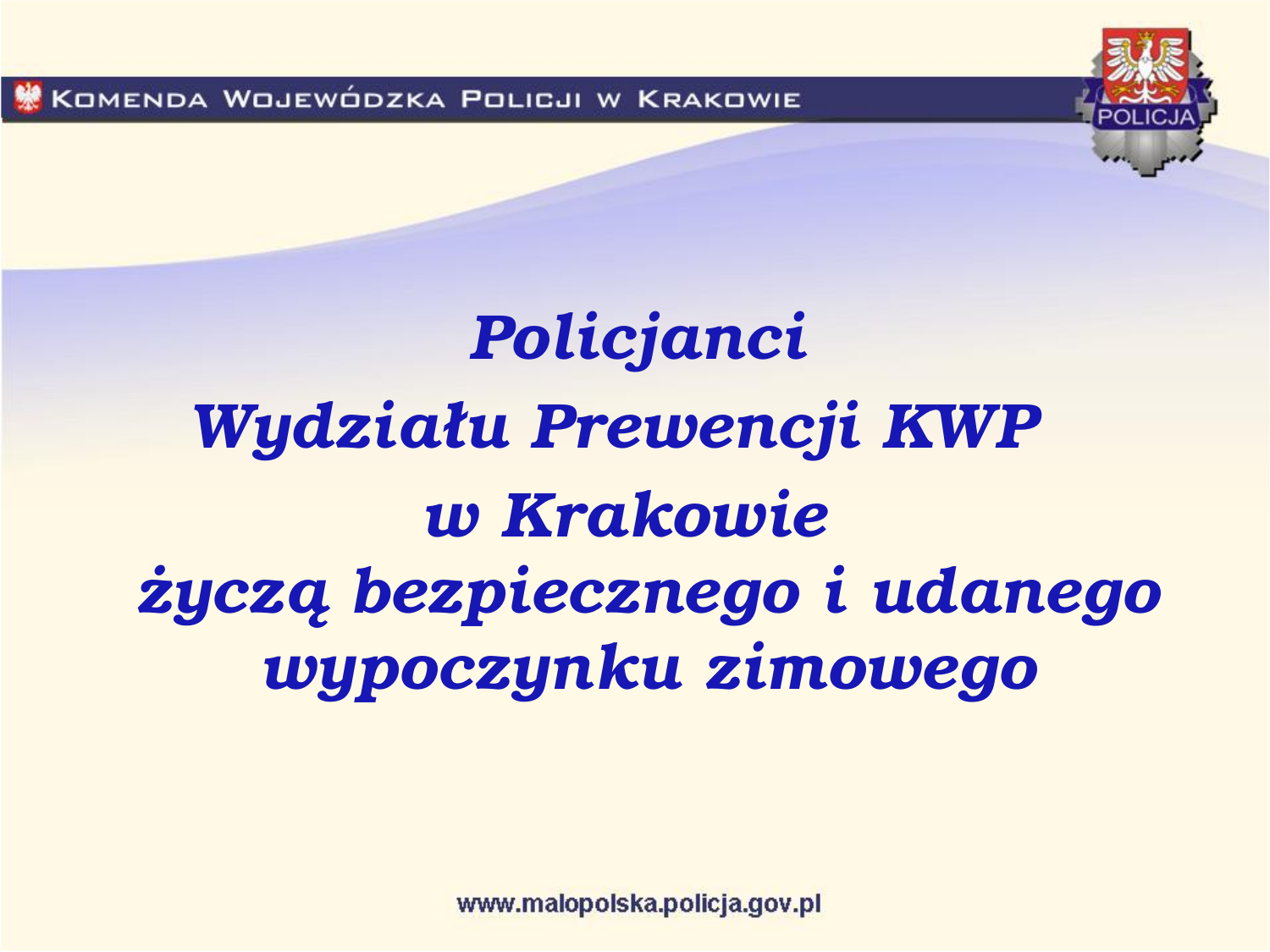

Policjanci
Wydziału Prewencji KWP
w Krakowie
życzą bezpiecznego i udanego
wypoczynku zimowego